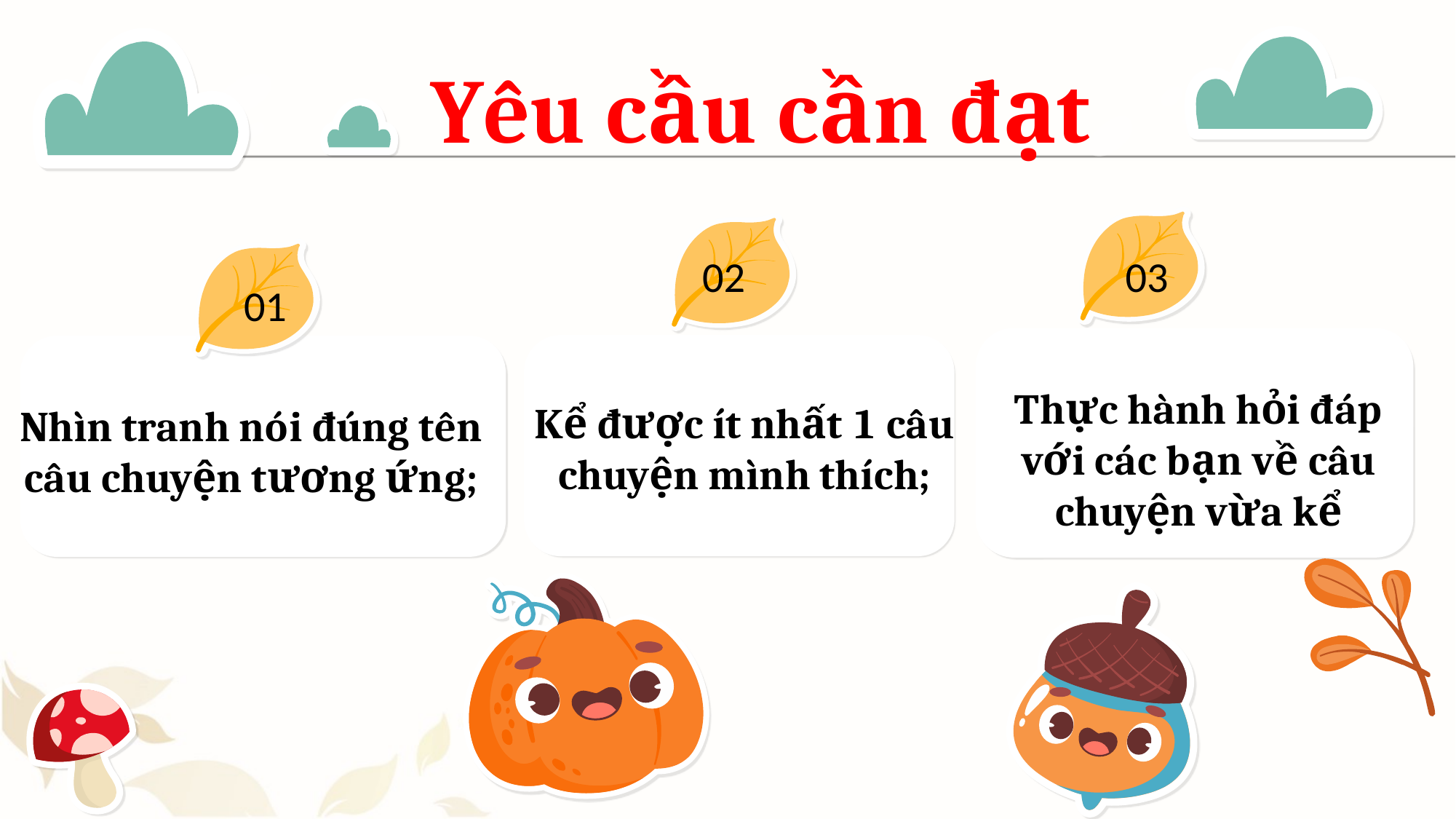

Yêu cầu cần đạt

03
02

01

Nhìn tranh nói đúng tên câu chuyện tương ứng;
Kể được ít nhất 1 câu chuyện mình thích;
Thực hành hỏi đáp với các bạn về câu chuyện vừa kể